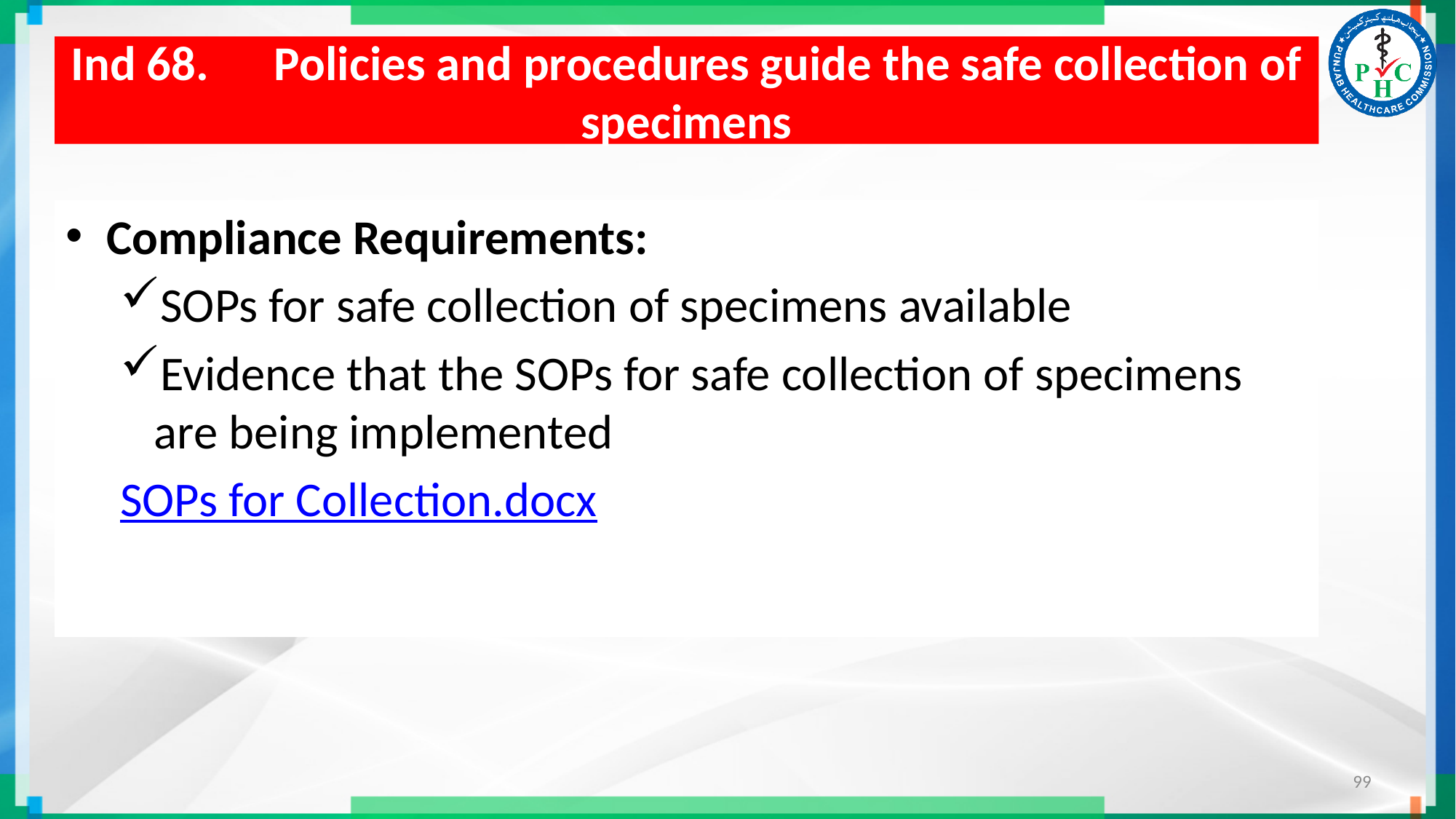

# Ind 68.      Policies and procedures guide the safe collection of specimens
Compliance Requirements:
SOPs for safe collection of specimens available
Evidence that the SOPs for safe collection of specimens are being implemented
SOPs for Collection.docx

99